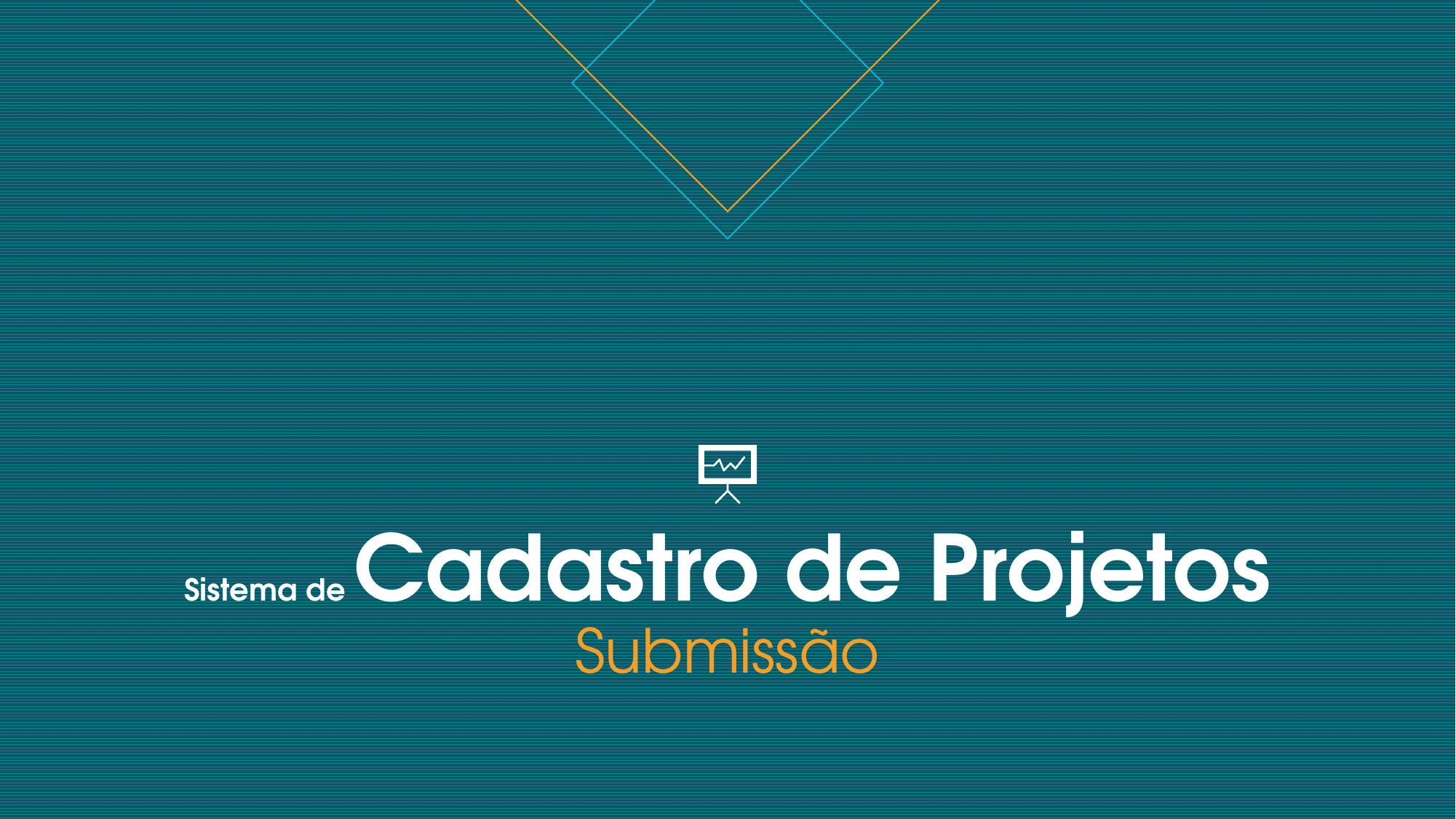

# Sistema de Cadastro de Projetos Submissão